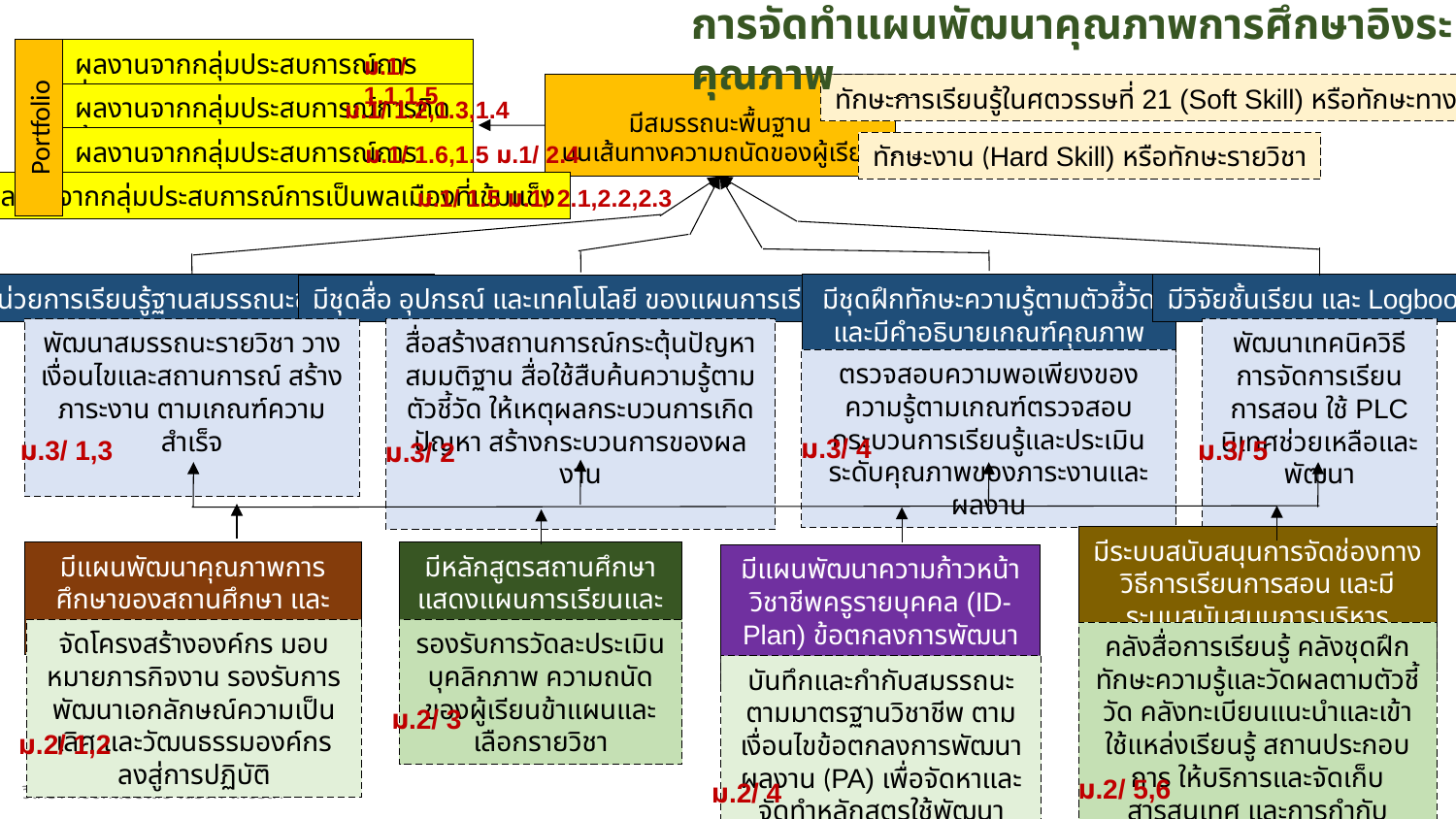

การจัดทำแผนพัฒนาคุณภาพการศึกษาอิงระบบประกันคุณภาพ
ผลงานจากกลุ่มประสบการณ์การสื่อสาร
ม.1/ 1.1,1.5
# มีสมรรถนะพื้นฐาน บนเส้นทางความถนัดของผู้เรียน
ทักษะการเรียนรู้ในศตวรรษที่ 21 (Soft Skill) หรือทักษะทางสังคม
ผลงานจากกลุ่มประสบการณ์การคิดขั้นสูง
ม.1/ 1.2,1.3,1.4
Portfolio
ผลงานจากกลุ่มประสบการณ์การจัดการตนเอง
ม.1/ 1.6,1.5 ม.1/ 2.4
ทักษะงาน (Hard Skill) หรือทักษะรายวิชา
ผลงานจากกลุ่มประสบการณ์การเป็นพลเมืองที่เข้มแข็ง
ม.1/ 1.5 ม.1/ 2.1,2.2,2.3
มีหน่วยการเรียนรู้ฐานสมรรถนะของรายวิชา
มีวิจัยชั้นเรียน และ Logbook
มีชุดฝึกทักษะความรู้ตามตัวชี้วัด และมีคำอธิบายเกณฑ์คุณภาพของผลงานตามภาระงาน
มีชุดสื่อ อุปกรณ์ และเทคโนโลยี ของแผนการเรียนรู้
พัฒนาเทคนิควิธีการจัดการเรียนการสอน ใช้ PLC นิเทศช่วยเหลือและพัฒนา

สื่อสร้างสถานการณ์กระตุ้นปัญหา สมมติฐาน สื่อใช้สืบค้นความรู้ตามตัวชี้วัด ให้เหตุผลกระบวนการเกิดปัญหา สร้างกระบวนการของผลงาน

พัฒนาสมรรถนะรายวิชา วางเงื่อนไขและสถานการณ์ สร้างภาระงาน ตามเกณฑ์ความสำเร็จ

ตรวจสอบความพอเพียงของความรู้ตามเกณฑ์ตรวจสอบกระบวนการเรียนรู้และประเมินระดับคุณภาพของภาระงานและผลงาน
ม.3/ 4
ม.3/ 1,3
ม.3/ 5
ม.3/ 2
มีระบบสนับสนุนการจัดช่องทางวิธีการเรียนการสอน และมีระบบสนับสนุนการบริหารจัดการ
มีแผนพัฒนาคุณภาพการศึกษาของสถานศึกษา และแผนปฏิบัติการประจำปี
มีหลักสูตรสถานศึกษา แสดงแผนการเรียนและรายวิชาความถนัด
มีแผนพัฒนาความก้าวหน้าวิชาชีพครูรายบุคคล (ID-Plan) ข้อตกลงการพัฒนาผลงาน (PA)
จัดโครงสร้างองค์กร มอบหมายภารกิจงาน รองรับการพัฒนาเอกลักษณ์ความเป็นเลิศ และวัฒนธรรมองค์กร ลงสู่การปฏิบัติ
รองรับการวัดละประเมินบุคลิกภาพ ความถนัดของผู้เรียนข้าแผนและเลือกรายวิชา
คลังสื่อการเรียนรู้ คลังชุดฝึกทักษะความรู้และวัดผลตามตัวชี้วัด คลังทะเบียนแนะนำและเข้าใช้แหล่งเรียนรู้ สถานประกอบการ ให้บริการและจัดเก็บสารสนเทศ และการกำกับติดตามตามตัวชี้วัดโครงการ
บันทึกและกำกับสมรรถนะตามมาตรฐานวิชาชีพ ตามเงื่อนไขข้อตกลงการพัฒนาผลงาน (PA) เพื่อจัดหาและจัดทำหลักสูตรใช้พัฒนาสมรรถนะวิชาชีพครู
ม.2/ 3
ม.2/ 1,2
ม.2/ 5,6
ม.2/ 4
วิเคราะห์ออกแบบโดย ณรงค์ เพชรล้ำ
4